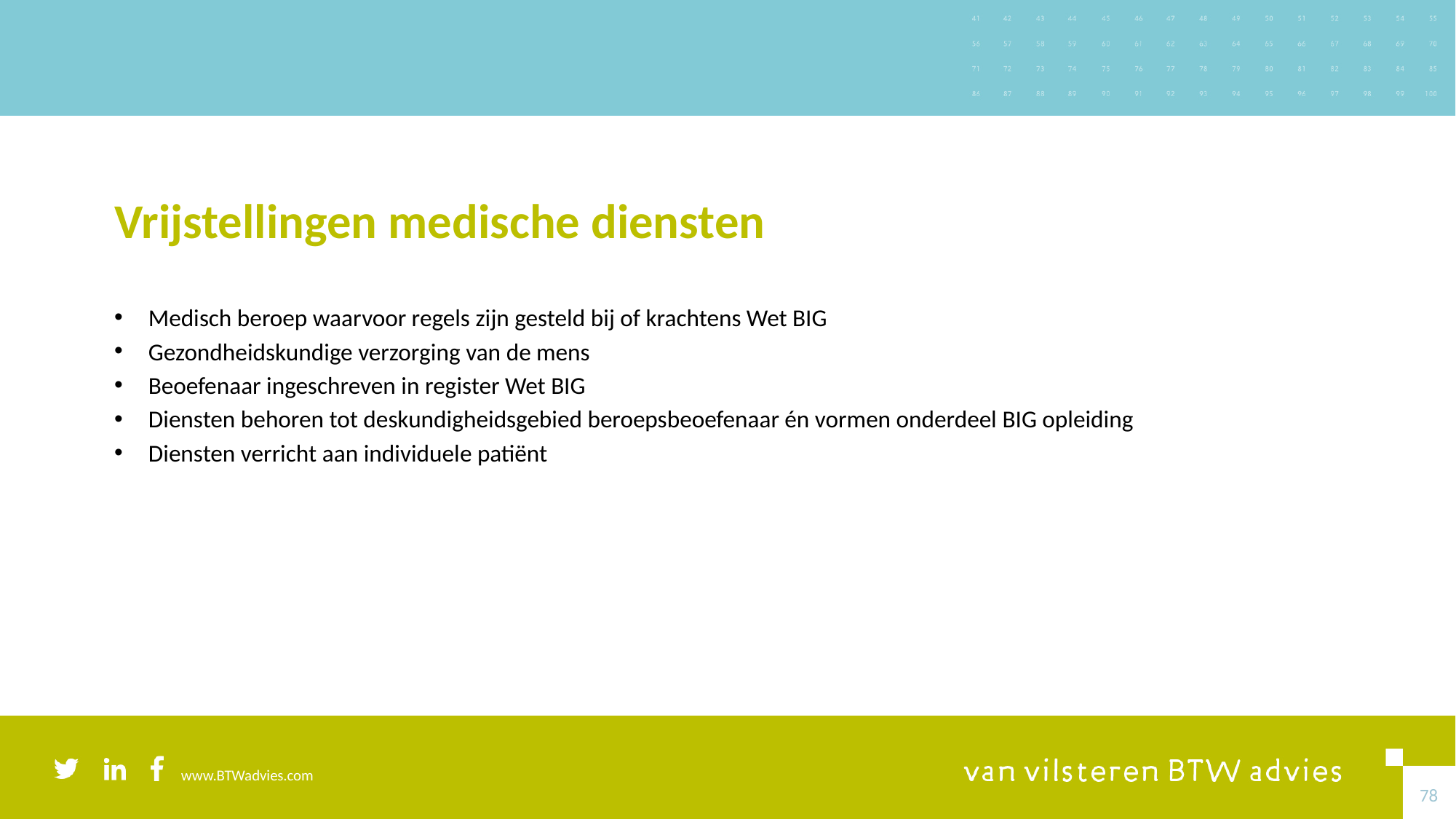

# Vrijstellingen medische diensten
Medisch beroep waarvoor regels zijn gesteld bij of krachtens Wet BIG
Gezondheidskundige verzorging van de mens
Beoefenaar ingeschreven in register Wet BIG
Diensten behoren tot deskundigheidsgebied beroepsbeoefenaar én vormen onderdeel BIG opleiding
Diensten verricht aan individuele patiënt